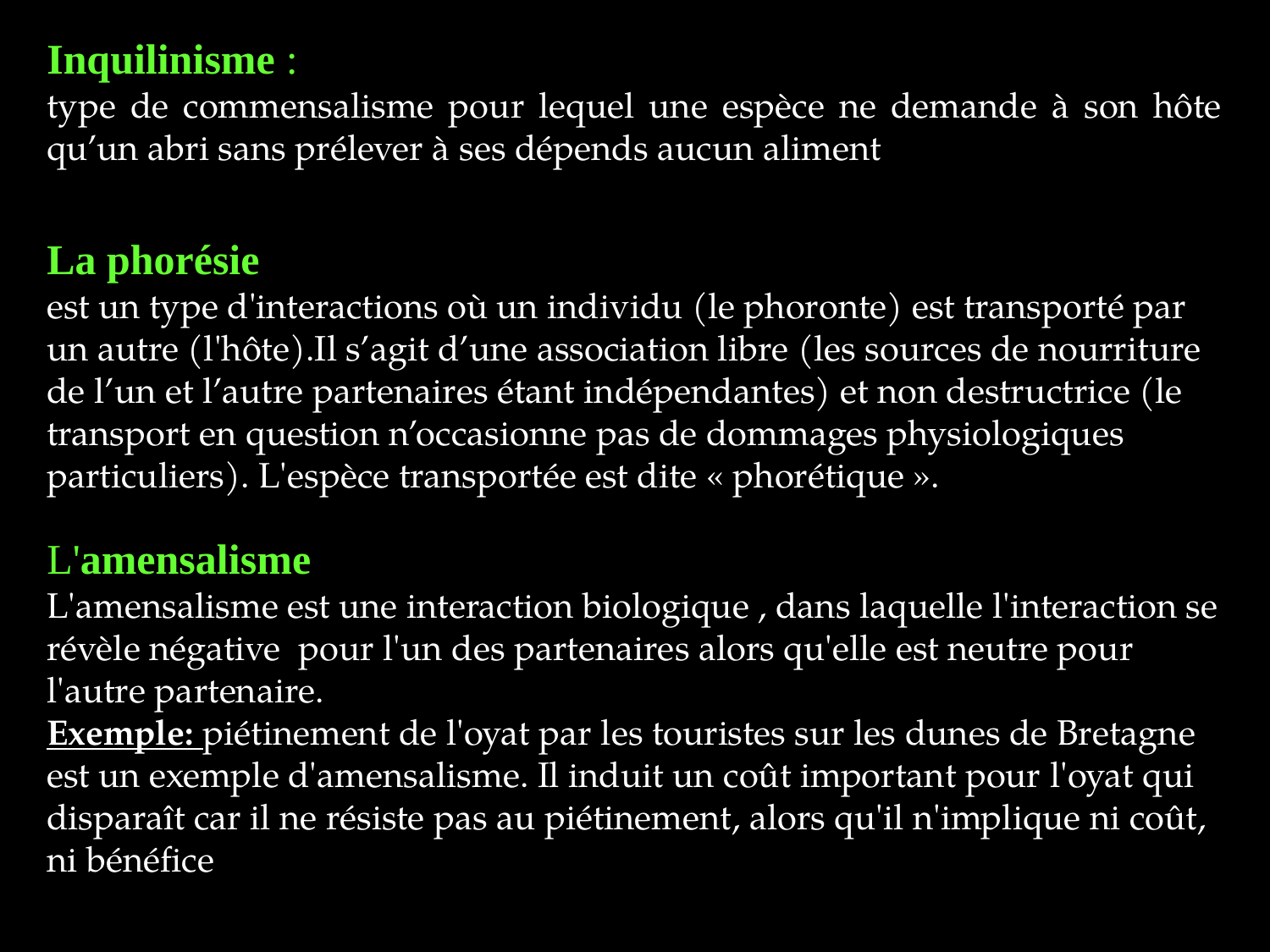

Inquilinisme :
type de commensalisme pour lequel une espèce ne demande à son hôte qu’un abri sans prélever à ses dépends aucun aliment

La phorésie
est un type d'interactions où un individu (le phoronte) est transporté par un autre (l'hôte).Il s’agit d’une association libre (les sources de nourriture de l’un et l’autre partenaires étant indépendantes) et non destructrice (le transport en question n’occasionne pas de dommages physiologiques particuliers). L'espèce transportée est dite « phorétique ».
L'amensalisme
L'amensalisme est une interaction biologique , dans laquelle l'interaction se révèle négative  pour l'un des partenaires alors qu'elle est neutre pour l'autre partenaire.
Exemple: piétinement de l'oyat par les touristes sur les dunes de Bretagne est un exemple d'amensalisme. Il induit un coût important pour l'oyat qui disparaît car il ne résiste pas au piétinement, alors qu'il n'implique ni coût, ni bénéfice pour l'humain qui piétine.